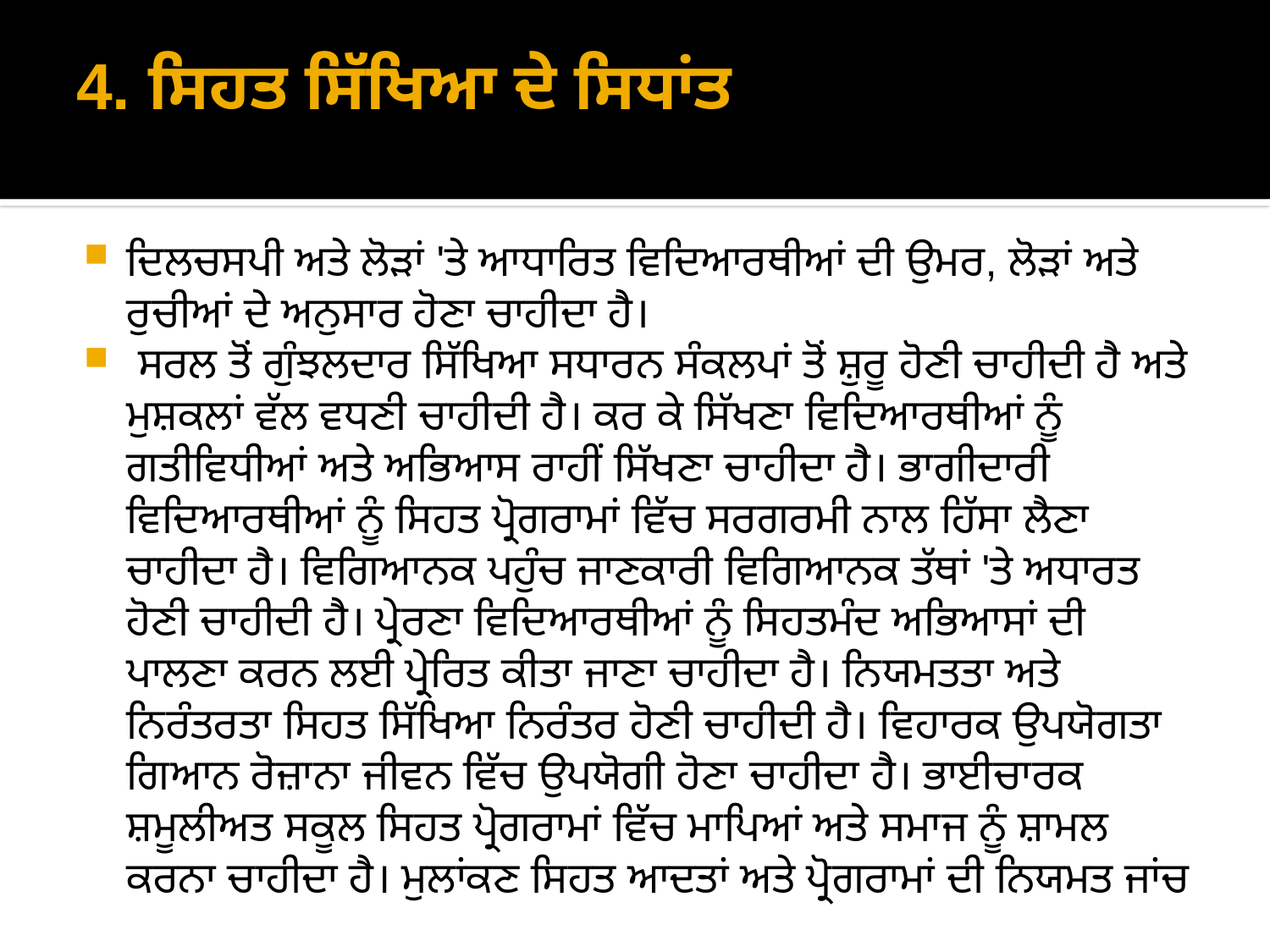

# 4. ਸਿਹਤ ਸਿੱਖਿਆ ਦੇ ਸਿਧਾਂਤ
ਦਿਲਚਸਪੀ ਅਤੇ ਲੋੜਾਂ 'ਤੇ ਆਧਾਰਿਤ ਵਿਦਿਆਰਥੀਆਂ ਦੀ ਉਮਰ, ਲੋੜਾਂ ਅਤੇ ਰੁਚੀਆਂ ਦੇ ਅਨੁਸਾਰ ਹੋਣਾ ਚਾਹੀਦਾ ਹੈ।
 ਸਰਲ ਤੋਂ ਗੁੰਝਲਦਾਰ ਸਿੱਖਿਆ ਸਧਾਰਨ ਸੰਕਲਪਾਂ ਤੋਂ ਸ਼ੁਰੂ ਹੋਣੀ ਚਾਹੀਦੀ ਹੈ ਅਤੇ ਮੁਸ਼ਕਲਾਂ ਵੱਲ ਵਧਣੀ ਚਾਹੀਦੀ ਹੈ। ਕਰ ਕੇ ਸਿੱਖਣਾ ਵਿਦਿਆਰਥੀਆਂ ਨੂੰ ਗਤੀਵਿਧੀਆਂ ਅਤੇ ਅਭਿਆਸ ਰਾਹੀਂ ਸਿੱਖਣਾ ਚਾਹੀਦਾ ਹੈ। ਭਾਗੀਦਾਰੀ ਵਿਦਿਆਰਥੀਆਂ ਨੂੰ ਸਿਹਤ ਪ੍ਰੋਗਰਾਮਾਂ ਵਿੱਚ ਸਰਗਰਮੀ ਨਾਲ ਹਿੱਸਾ ਲੈਣਾ ਚਾਹੀਦਾ ਹੈ। ਵਿਗਿਆਨਕ ਪਹੁੰਚ ਜਾਣਕਾਰੀ ਵਿਗਿਆਨਕ ਤੱਥਾਂ 'ਤੇ ਅਧਾਰਤ ਹੋਣੀ ਚਾਹੀਦੀ ਹੈ। ਪ੍ਰੇਰਣਾ ਵਿਦਿਆਰਥੀਆਂ ਨੂੰ ਸਿਹਤਮੰਦ ਅਭਿਆਸਾਂ ਦੀ ਪਾਲਣਾ ਕਰਨ ਲਈ ਪ੍ਰੇਰਿਤ ਕੀਤਾ ਜਾਣਾ ਚਾਹੀਦਾ ਹੈ। ਨਿਯਮਤਤਾ ਅਤੇ ਨਿਰੰਤਰਤਾ ਸਿਹਤ ਸਿੱਖਿਆ ਨਿਰੰਤਰ ਹੋਣੀ ਚਾਹੀਦੀ ਹੈ। ਵਿਹਾਰਕ ਉਪਯੋਗਤਾ ਗਿਆਨ ਰੋਜ਼ਾਨਾ ਜੀਵਨ ਵਿੱਚ ਉਪਯੋਗੀ ਹੋਣਾ ਚਾਹੀਦਾ ਹੈ। ਭਾਈਚਾਰਕ ਸ਼ਮੂਲੀਅਤ ਸਕੂਲ ਸਿਹਤ ਪ੍ਰੋਗਰਾਮਾਂ ਵਿੱਚ ਮਾਪਿਆਂ ਅਤੇ ਸਮਾਜ ਨੂੰ ਸ਼ਾਮਲ ਕਰਨਾ ਚਾਹੀਦਾ ਹੈ। ਮੁਲਾਂਕਣ ਸਿਹਤ ਆਦਤਾਂ ਅਤੇ ਪ੍ਰੋਗਰਾਮਾਂ ਦੀ ਨਿਯਮਤ ਜਾਂਚ